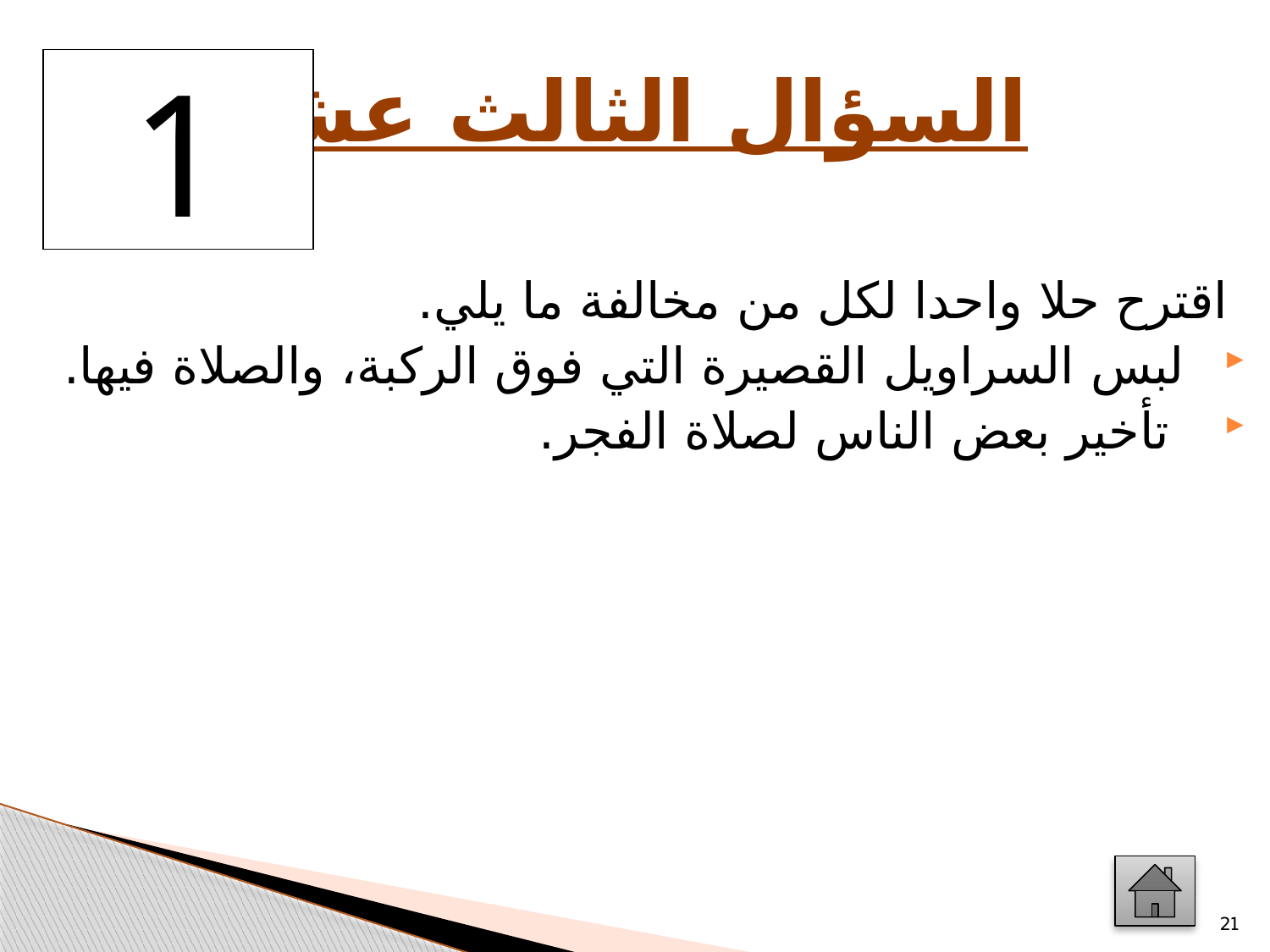

السؤال الثالث عشر
20
19
18
17
16
15
14
13
12
11
10
9
8
7
6
5
4
3
2
1
اقترح حلا واحدا لكل من مخالفة ما يلي.
لبس السراويل القصيرة التي فوق الركبة، والصلاة فيها.
 تأخير بعض الناس لصلاة الفجر.

21